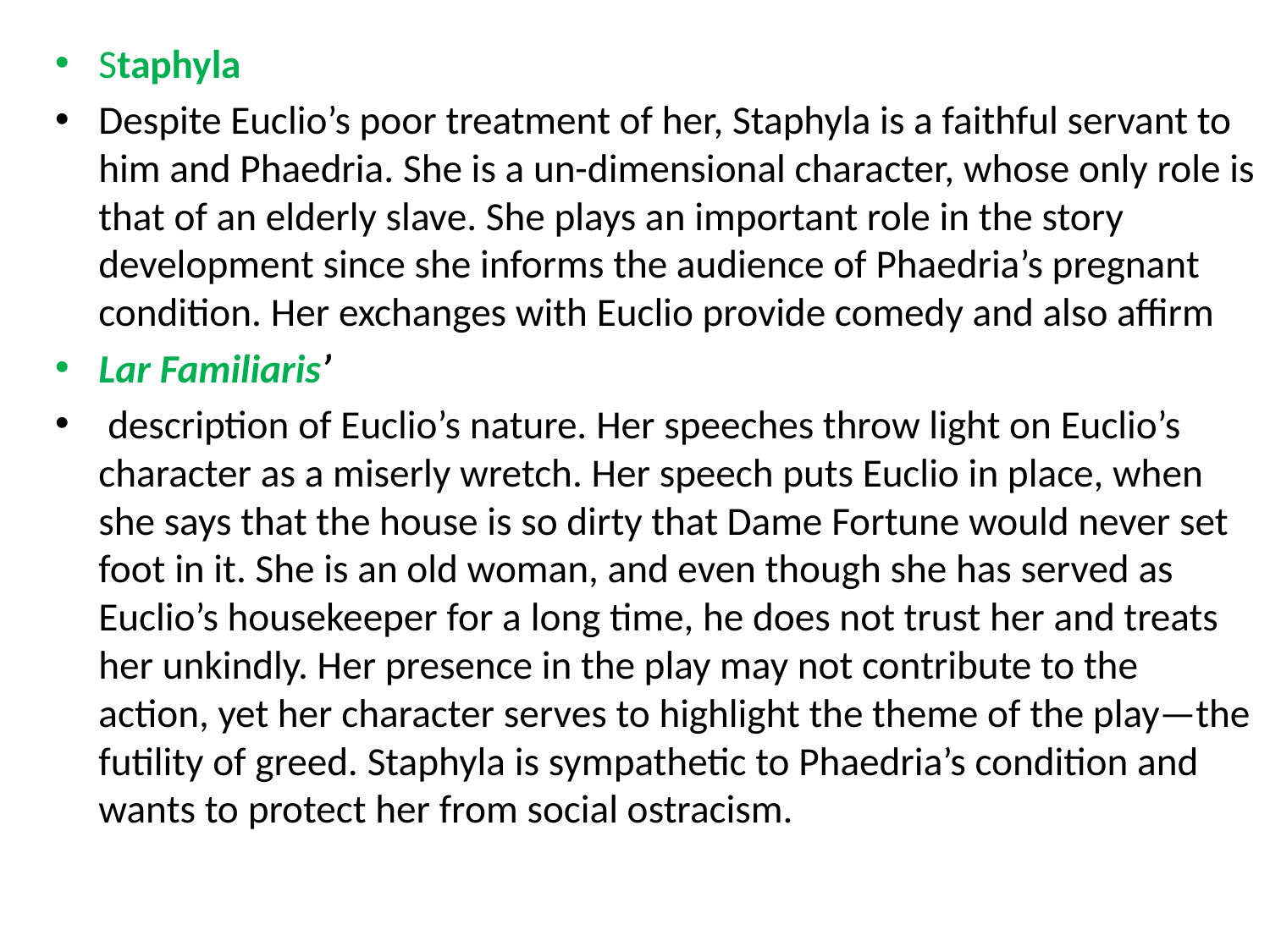

#
Staphyla
Despite Euclio’s poor treatment of her, Staphyla is a faithful servant to him and Phaedria. She is a un-dimensional character, whose only role is that of an elderly slave. She plays an important role in the story development since she informs the audience of Phaedria’s pregnant condition. Her exchanges with Euclio provide comedy and also affirm
Lar Familiaris’
 description of Euclio’s nature. Her speeches throw light on Euclio’s character as a miserly wretch. Her speech puts Euclio in place, when she says that the house is so dirty that Dame Fortune would never set foot in it. She is an old woman, and even though she has served as Euclio’s housekeeper for a long time, he does not trust her and treats her unkindly. Her presence in the play may not contribute to the action, yet her character serves to highlight the theme of the play—the futility of greed. Staphyla is sympathetic to Phaedria’s condition and wants to protect her from social ostracism.